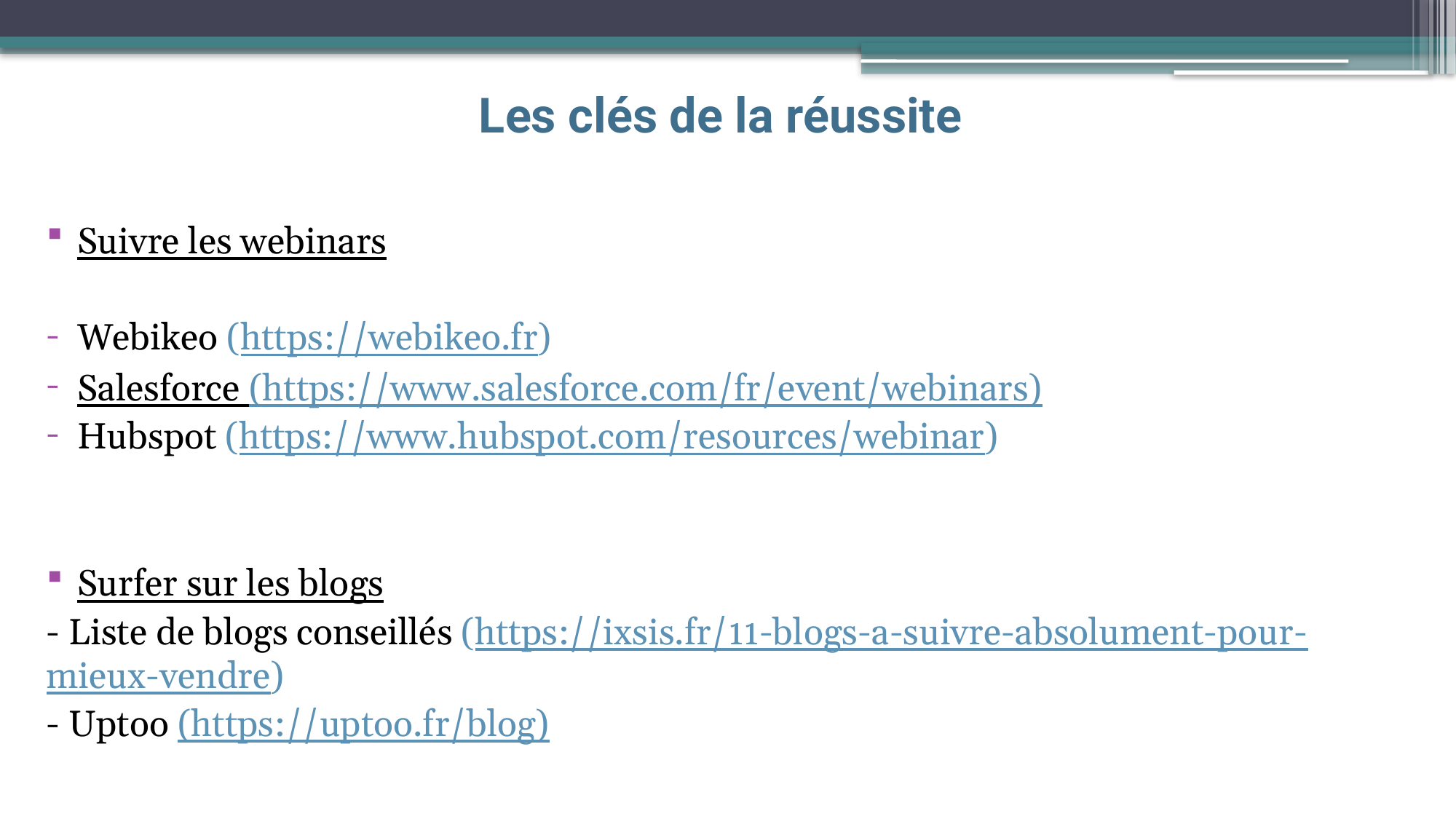

# Les clés de la réussite
Suivre les webinars

Webikeo (https://webikeo.fr)
Salesforce (https://www.salesforce.com/fr/event/webinars)
Hubspot (https://www.hubspot.com/resources/webinar)

Surfer sur les blogs
- Liste de blogs conseillés (https://ixsis.fr/11-blogs-a-suivre-absolument-pour-mieux-vendre)
- Uptoo (https://uptoo.fr/blog)